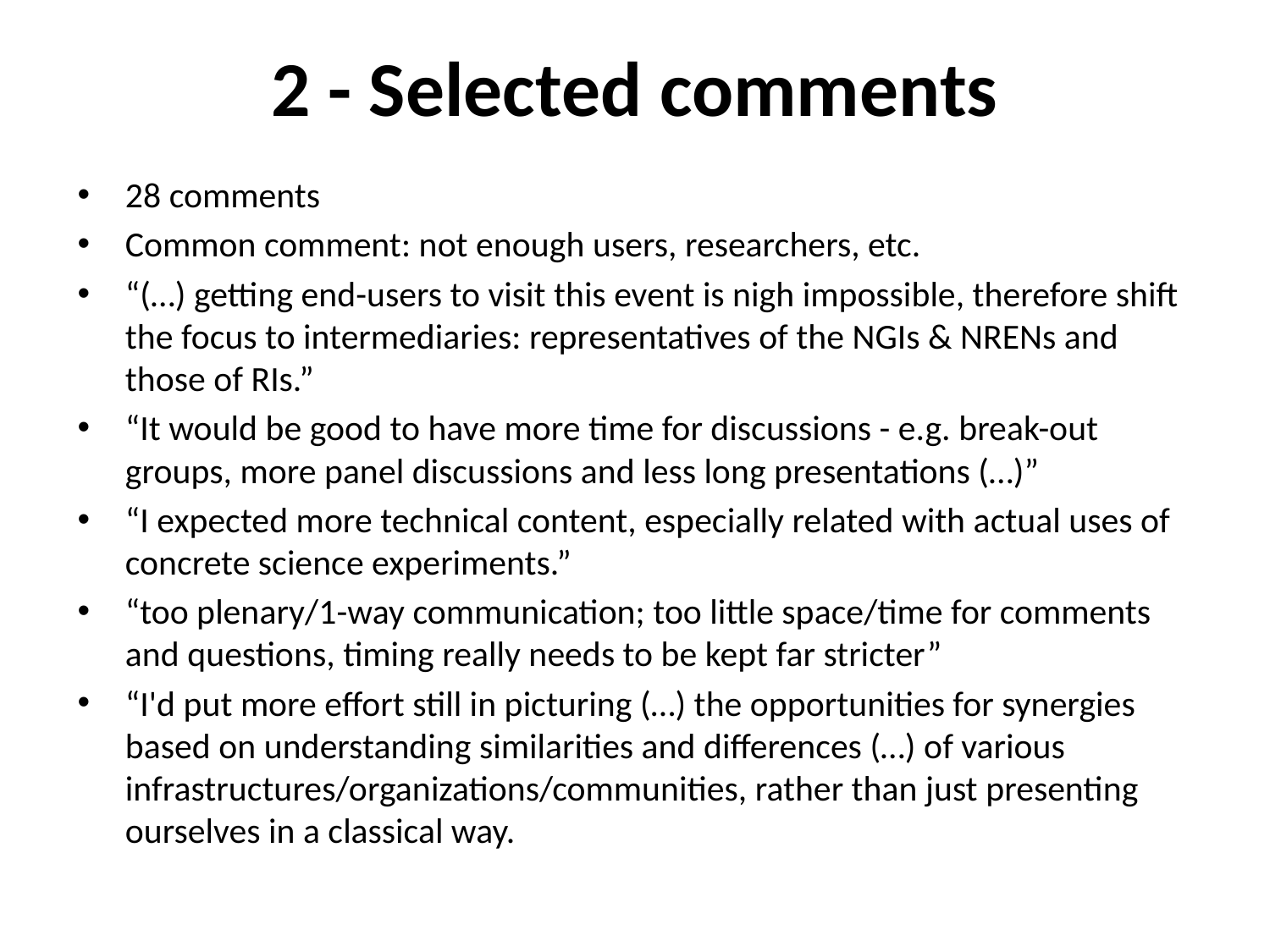

# 2 - Selected comments
28 comments
Common comment: not enough users, researchers, etc.
“(…) getting end-users to visit this event is nigh impossible, therefore shift the focus to intermediaries: representatives of the NGIs & NRENs and those of RIs.”
“It would be good to have more time for discussions - e.g. break-out groups, more panel discussions and less long presentations (…)”
“I expected more technical content, especially related with actual uses of concrete science experiments.”
“too plenary/1-way communication; too little space/time for comments and questions, timing really needs to be kept far stricter”
“I'd put more effort still in picturing (…) the opportunities for synergies based on understanding similarities and differences (…) of various infrastructures/organizations/communities, rather than just presenting ourselves in a classical way.